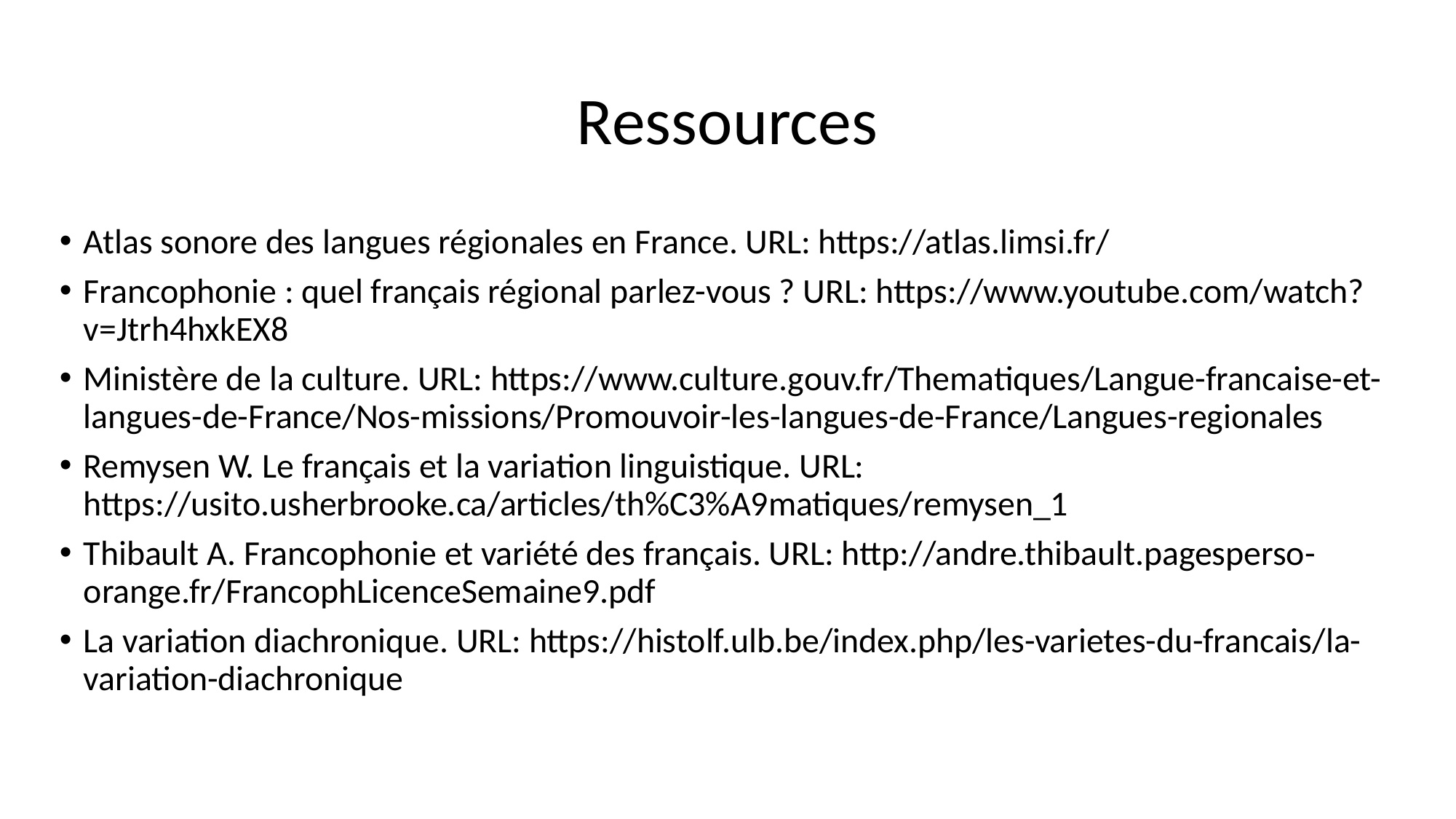

# Ressources
Atlas sonore des langues régionales en France. URL: https://atlas.limsi.fr/
Francophonie : quel français régional parlez-vous ? URL: https://www.youtube.com/watch?v=Jtrh4hxkEX8
Ministère de la culture. URL: https://www.culture.gouv.fr/Thematiques/Langue-francaise-et-langues-de-France/Nos-missions/Promouvoir-les-langues-de-France/Langues-regionales
Remysen W. Le français et la variation linguistique. URL: https://usito.usherbrooke.ca/articles/th%C3%A9matiques/remysen_1
Thibault A. Francophonie et variété des français. URL: http://andre.thibault.pagesperso-orange.fr/FrancophLicenceSemaine9.pdf
La variation diachronique. URL: https://histolf.ulb.be/index.php/les-varietes-du-francais/la-variation-diachronique